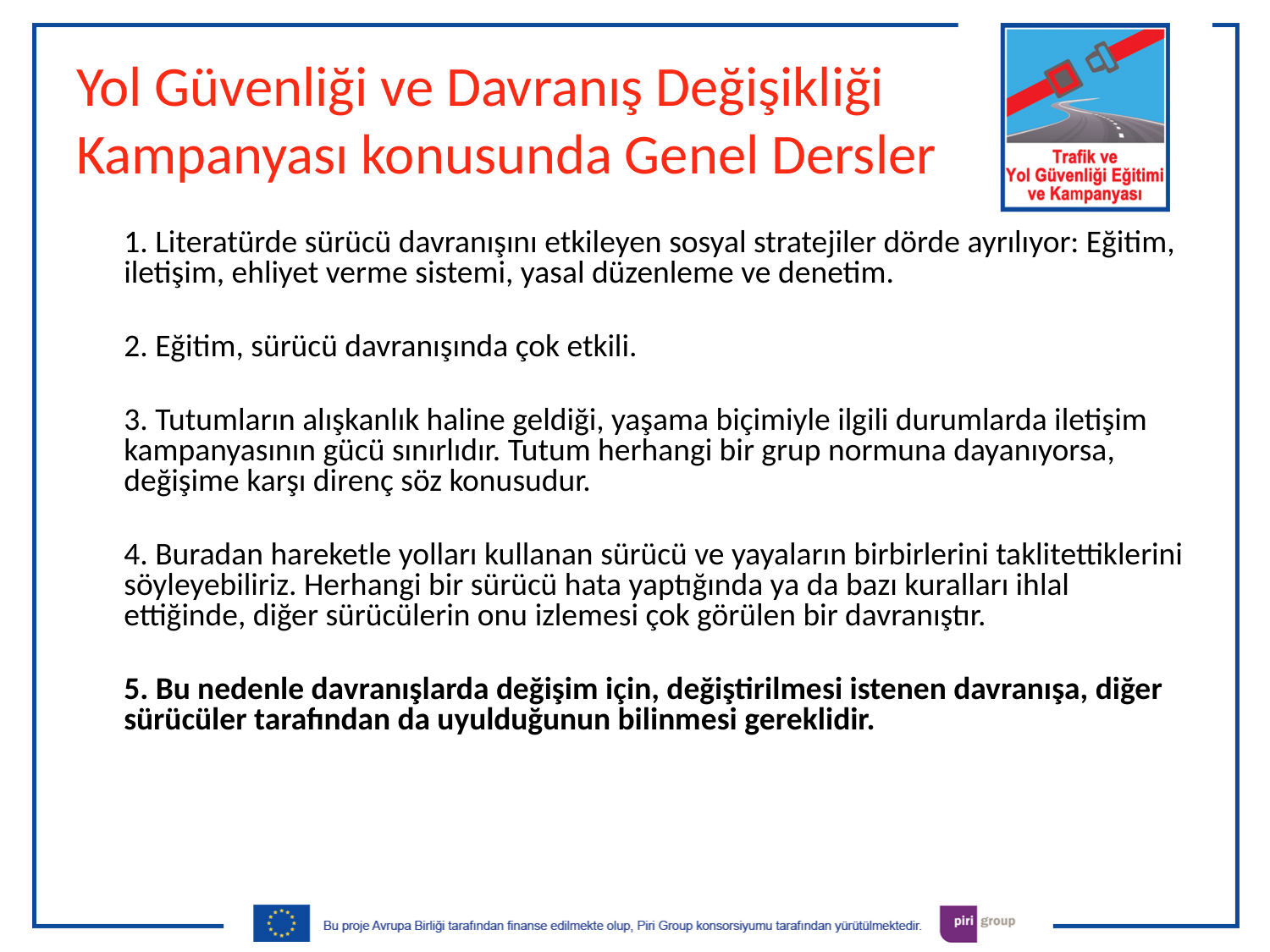

# Yol Güvenliği ve Davranış Değişikliği Kampanyası konusunda Genel Dersler
	1. Literatürde sürücü davranışını etkileyen sosyal stratejiler dörde ayrılıyor: Eğitim, iletişim, ehliyet verme sistemi, yasal düzenleme ve denetim.

	2. Eğitim, sürücü davranışında çok etkili.

	3. Tutumların alışkanlık haline geldiği, yaşama biçimiyle ilgili durumlarda iletişim kampanyasının gücü sınırlıdır. Tutum herhangi bir grup normuna dayanıyorsa, değişime karşı direnç söz konusudur.

	4. Buradan hareketle yolları kullanan sürücü ve yayaların birbirlerini taklitettiklerini söyleyebiliriz. Herhangi bir sürücü hata yaptığında ya da bazı kuralları ihlal ettiğinde, diğer sürücülerin onu izlemesi çok görülen bir davranıştır.

	5. Bu nedenle davranışlarda değişim için, değiştirilmesi istenen davranışa, diğer sürücüler tarafından da uyulduğunun bilinmesi gereklidir.